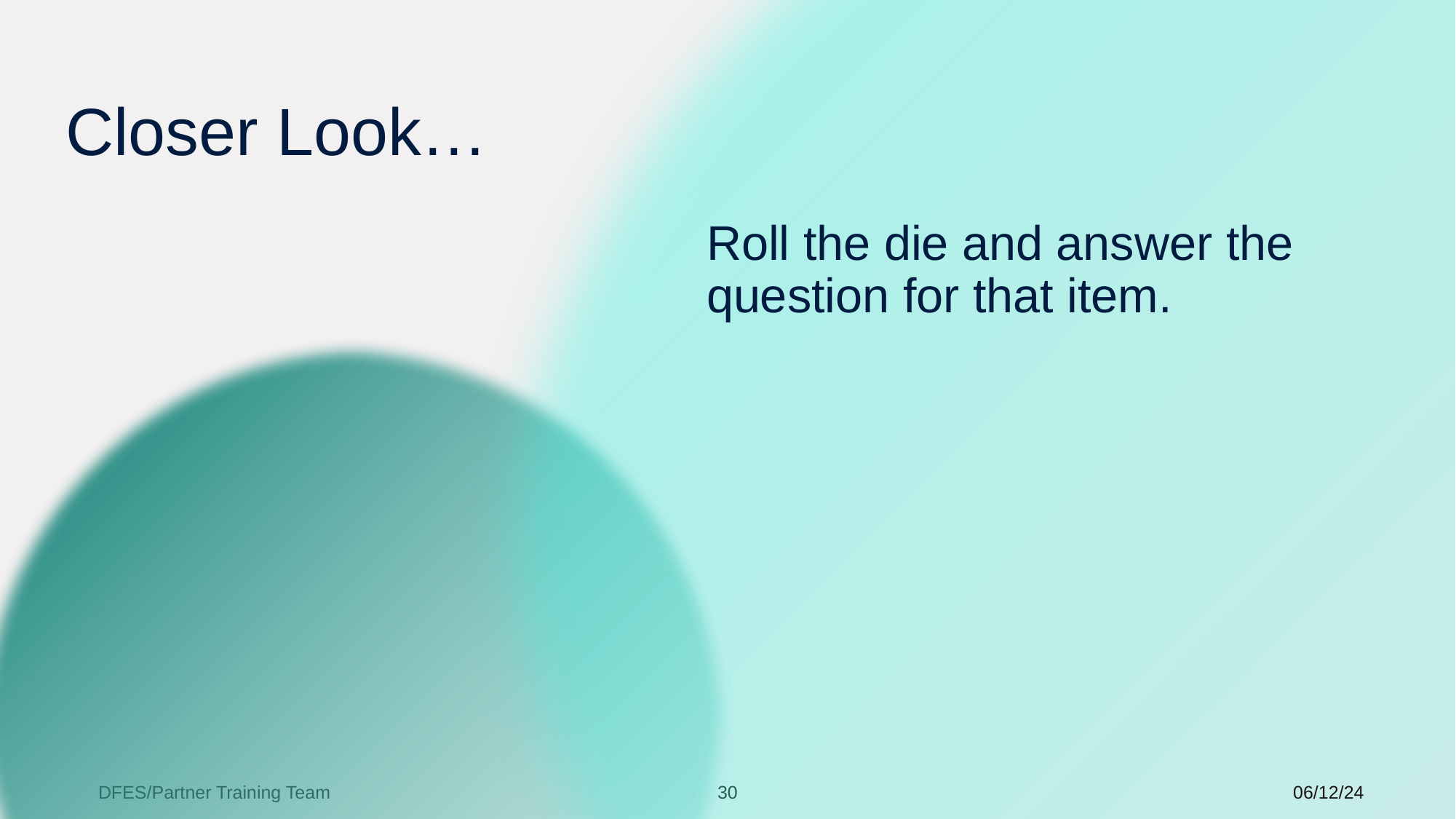

# Closer Look…
Roll the die and answer the question for that item.

DFES/Partner Training Team
30
06/12/24